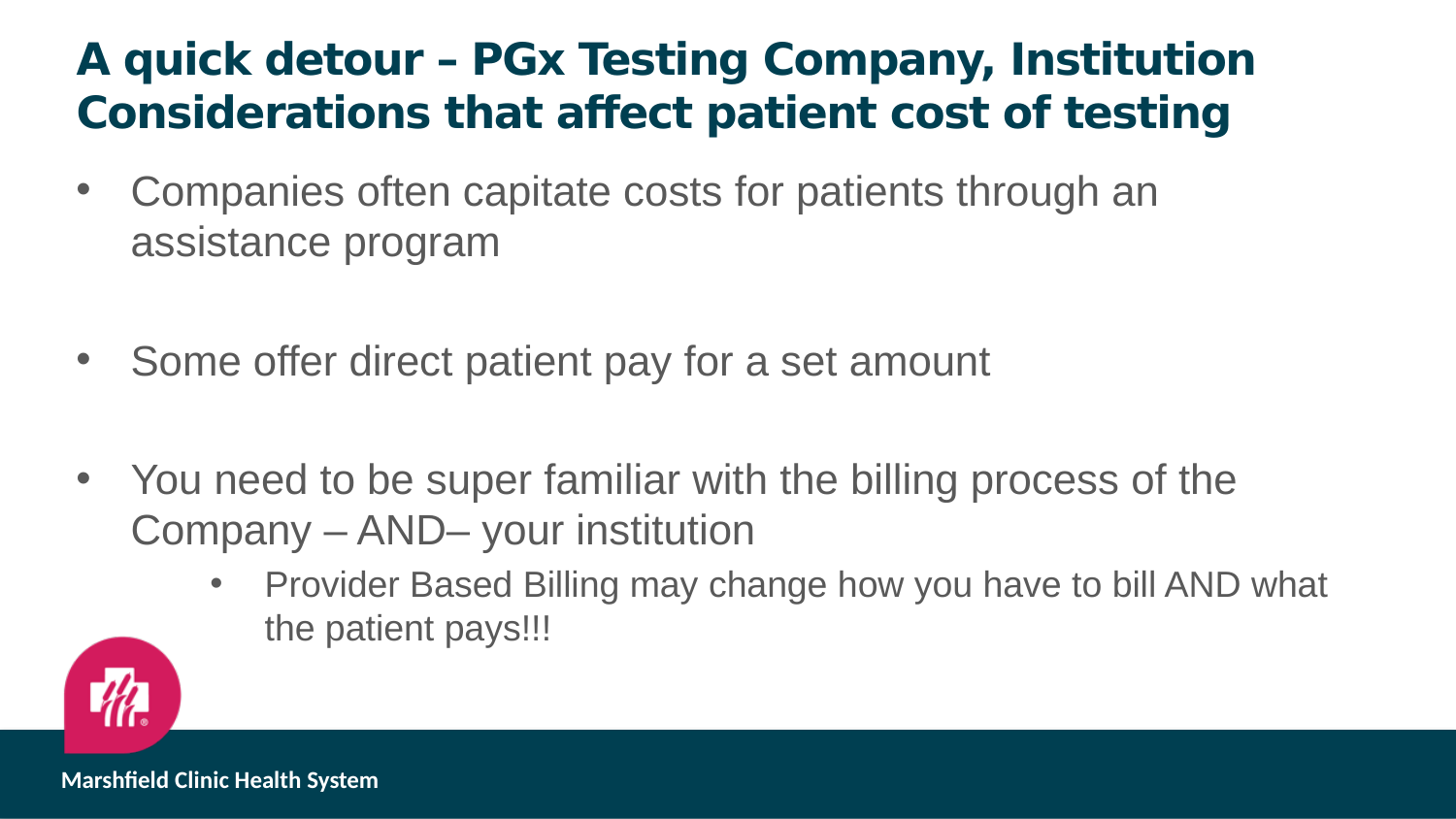

# A quick detour – PGx Testing Company, Institution Considerations that affect patient cost of testing
Companies often capitate costs for patients through an assistance program

Some offer direct patient pay for a set amount

You need to be super familiar with the billing process of the Company – AND– your institution
Provider Based Billing may change how you have to bill AND what the patient pays!!!